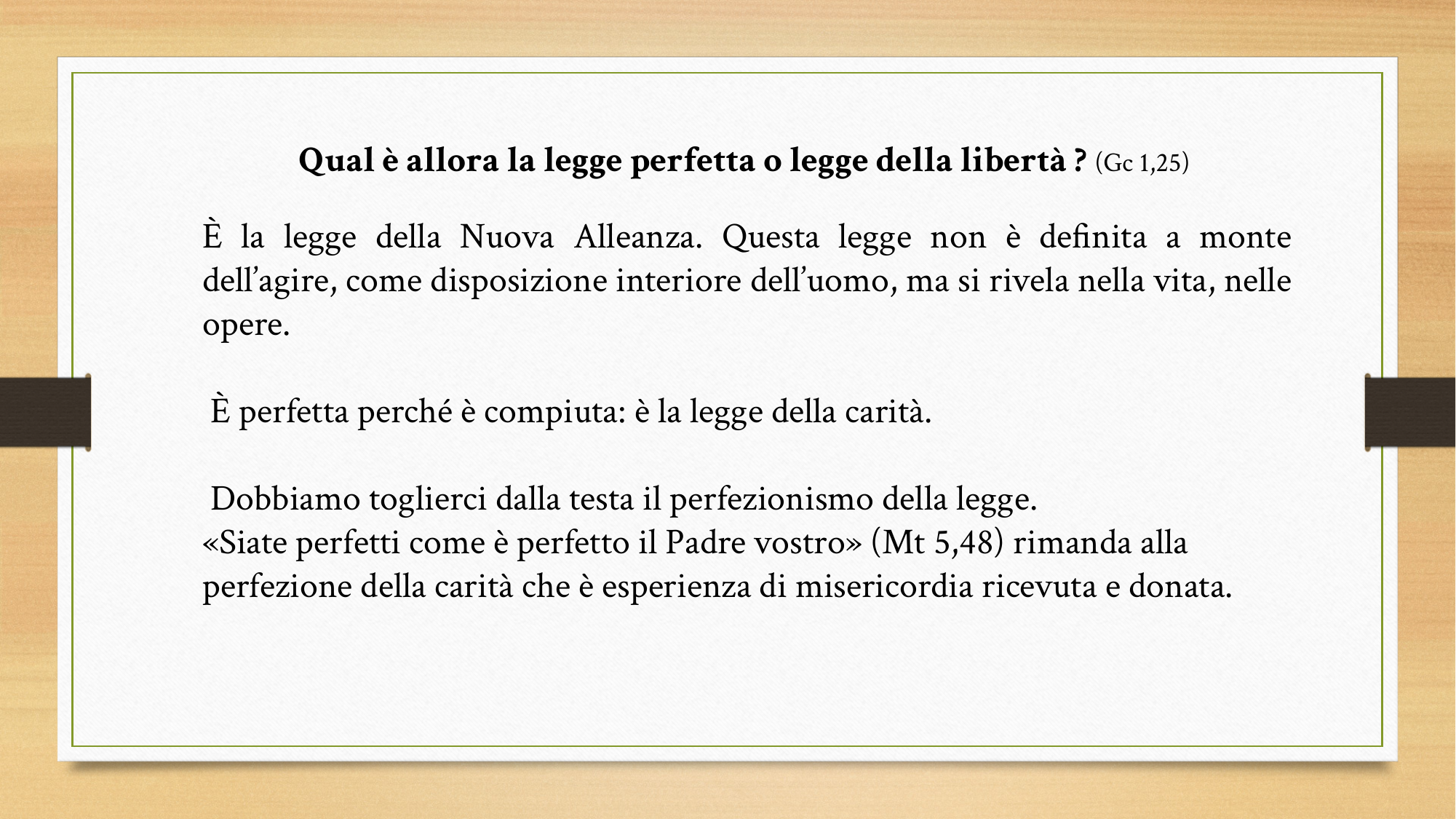

Qual è allora la legge perfetta o legge della libertà ? (Gc 1,25)

È la legge della Nuova Alleanza. Questa legge non è definita a monte dell’agire, come disposizione interiore dell’uomo, ma si rivela nella vita, nelle opere.

 è perfetta perché è compiuta: è la legge della carità.

 Dobbiamo toglierci dalla testa il perfezionismo della legge.
«Siate perfetti come è perfetto il Padre vostro» (Mt 5,48) rimanda alla perfezione della carità che è esperienza di misericordia ricevuta e donata.